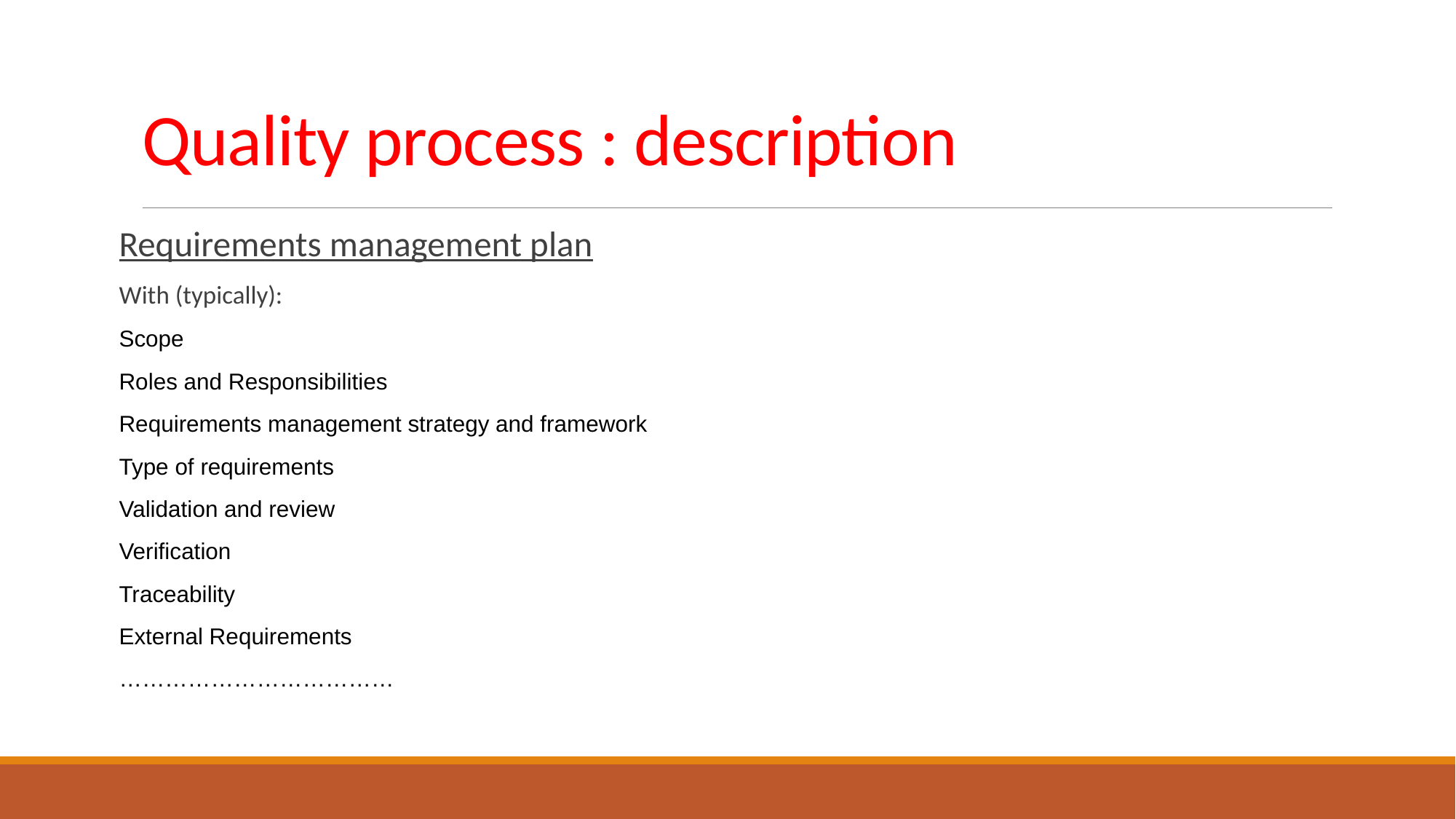

# Quality process : description
Requirements management plan
With (typically):
Scope
Roles and Responsibilities
Requirements management strategy and framework
Type of requirements
Validation and review
Verification
Traceability
External Requirements
………………………………